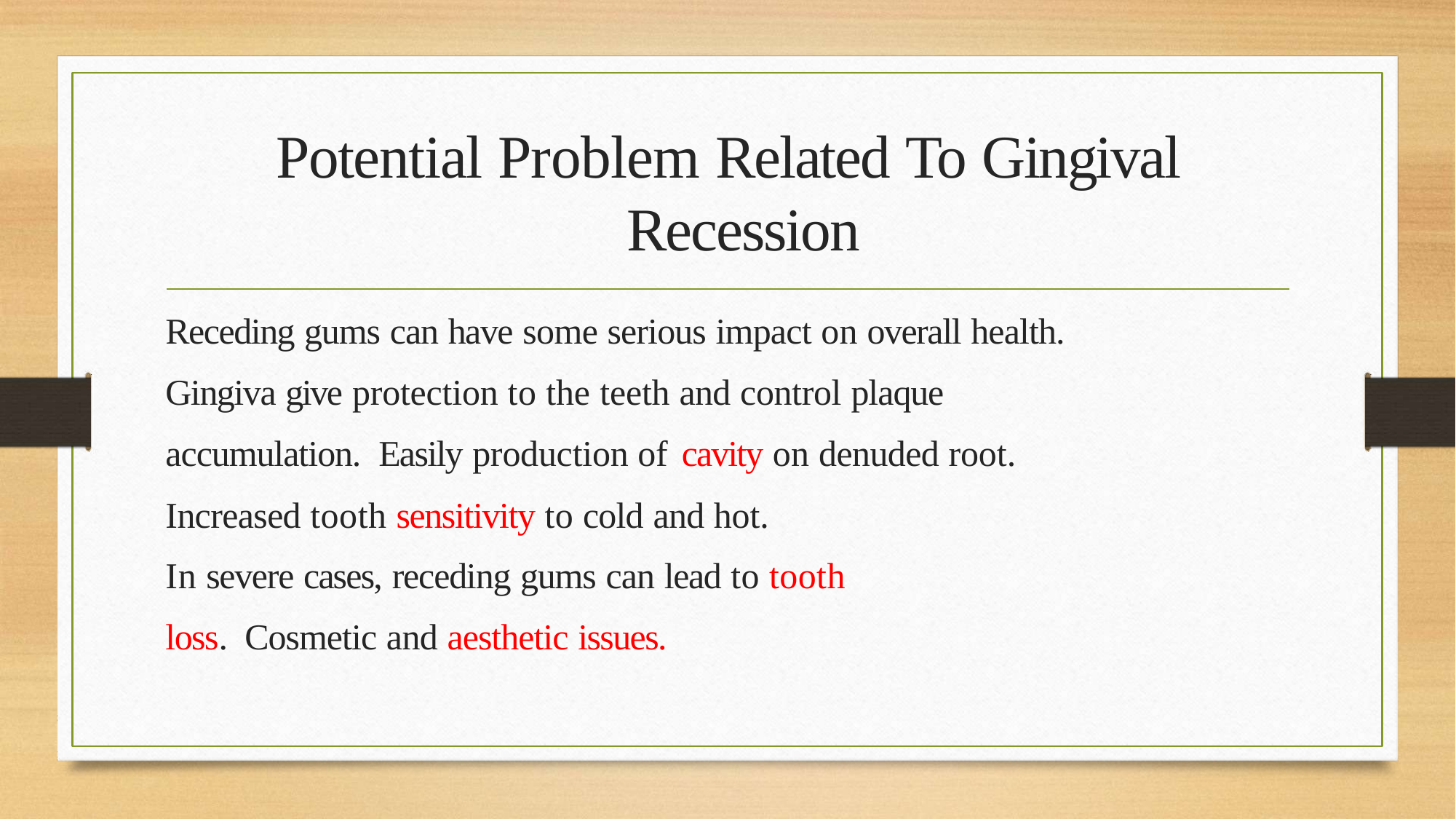

# Potential Problem Related To Gingival  Recession
Receding gums can have some serious impact on overall health.  Gingiva give protection to the teeth and control plaque accumulation.  Easily production of cavity on denuded root.
Increased tooth sensitivity to cold and hot.
In severe cases, receding gums can lead to tooth loss.  Cosmetic and aesthetic issues.